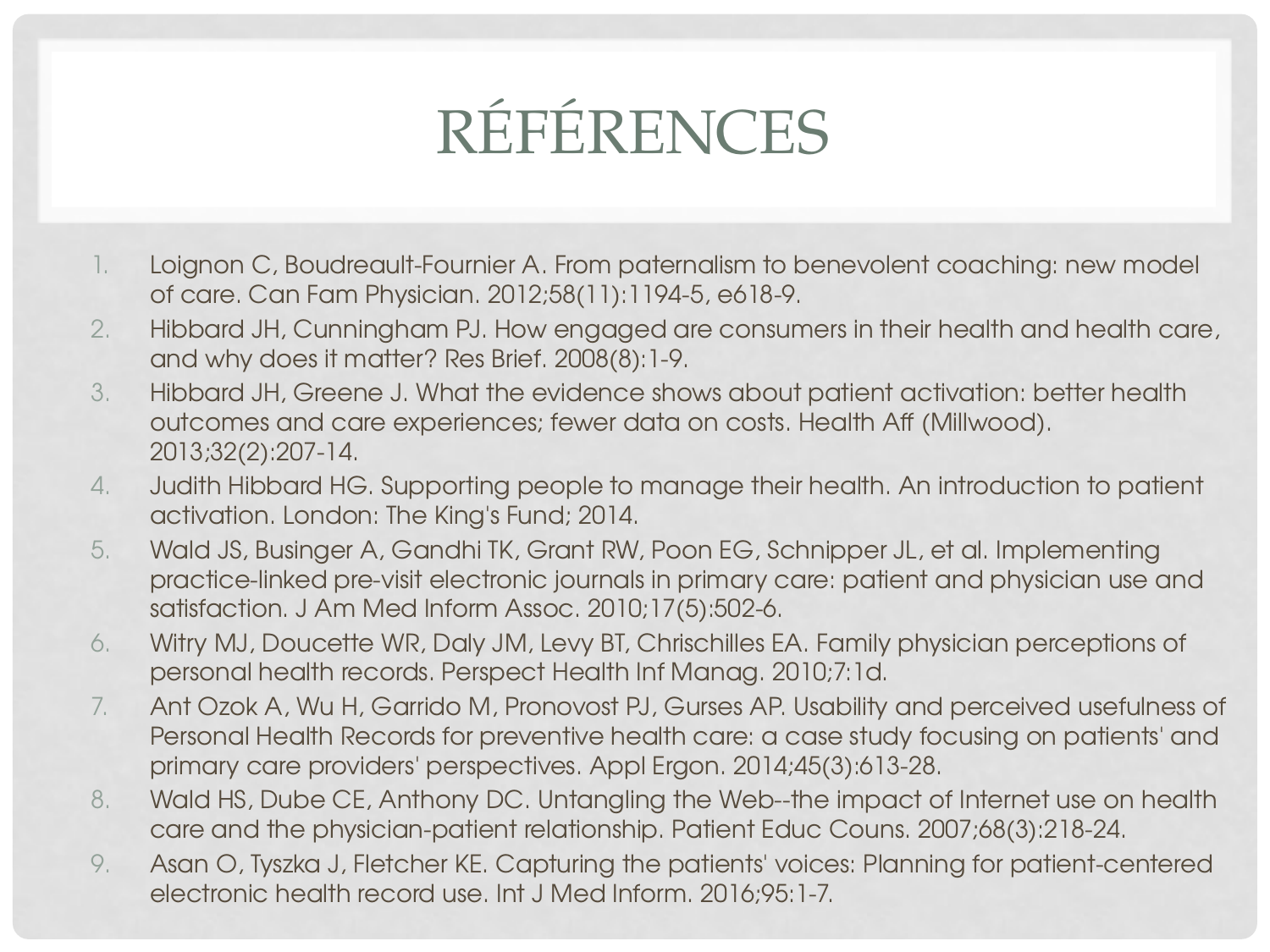

# Références
Loignon C, Boudreault-Fournier A. From paternalism to benevolent coaching: new model of care. Can Fam Physician. 2012;58(11):1194-5, e618-9.
Hibbard JH, Cunningham PJ. How engaged are consumers in their health and health care, and why does it matter? Res Brief. 2008(8):1-9.
Hibbard JH, Greene J. What the evidence shows about patient activation: better health outcomes and care experiences; fewer data on costs. Health Aff (Millwood). 2013;32(2):207-14.
Judith Hibbard HG. Supporting people to manage their health. An introduction to patient activation. London: The King's Fund; 2014.
Wald JS, Businger A, Gandhi TK, Grant RW, Poon EG, Schnipper JL, et al. Implementing practice-linked pre-visit electronic journals in primary care: patient and physician use and satisfaction. J Am Med Inform Assoc. 2010;17(5):502-6.
Witry MJ, Doucette WR, Daly JM, Levy BT, Chrischilles EA. Family physician perceptions of personal health records. Perspect Health Inf Manag. 2010;7:1d.
Ant Ozok A, Wu H, Garrido M, Pronovost PJ, Gurses AP. Usability and perceived usefulness of Personal Health Records for preventive health care: a case study focusing on patients' and primary care providers' perspectives. Appl Ergon. 2014;45(3):613-28.
Wald HS, Dube CE, Anthony DC. Untangling the Web--the impact of Internet use on health care and the physician-patient relationship. Patient Educ Couns. 2007;68(3):218-24.
Asan O, Tyszka J, Fletcher KE. Capturing the patients' voices: Planning for patient-centered electronic health record use. Int J Med Inform. 2016;95:1-7.